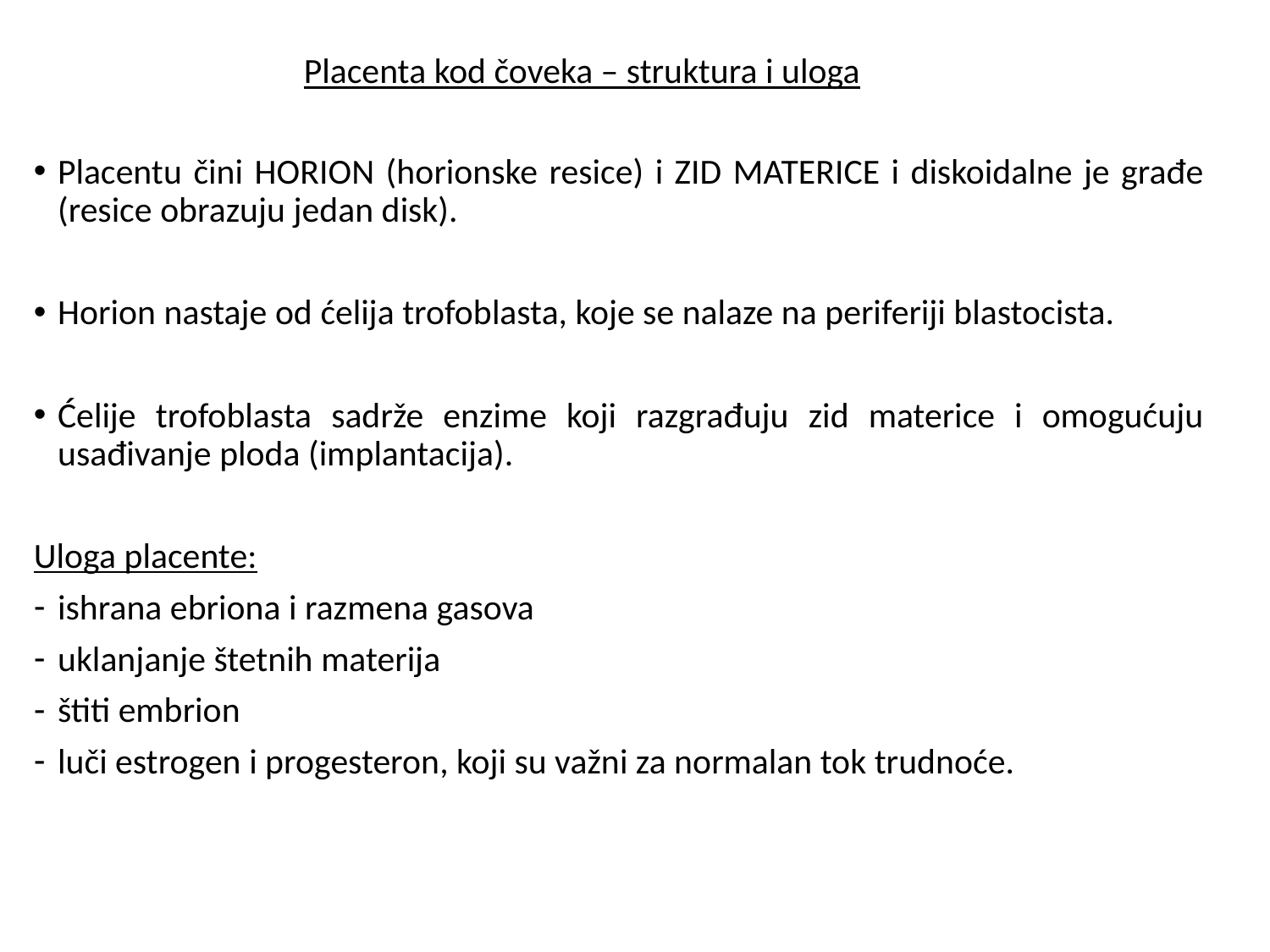

Placenta kod čoveka – struktura i uloga

Placentu čini HORION (horionske resice) i ZID MATERICE i diskoidalne je građe (resice obrazuju jedan disk).

Horion nastaje od ćelija trofoblasta, koje se nalaze na periferiji blastocista.

Ćelije trofoblasta sadrže enzime koji razgrađuju zid materice i omogućuju usađivanje ploda (implantacija).

Uloga placente:
ishrana ebriona i razmena gasova
uklanjanje štetnih materija
štiti embrion
luči estrogen i progesteron, koji su važni za normalan tok trudnoće.